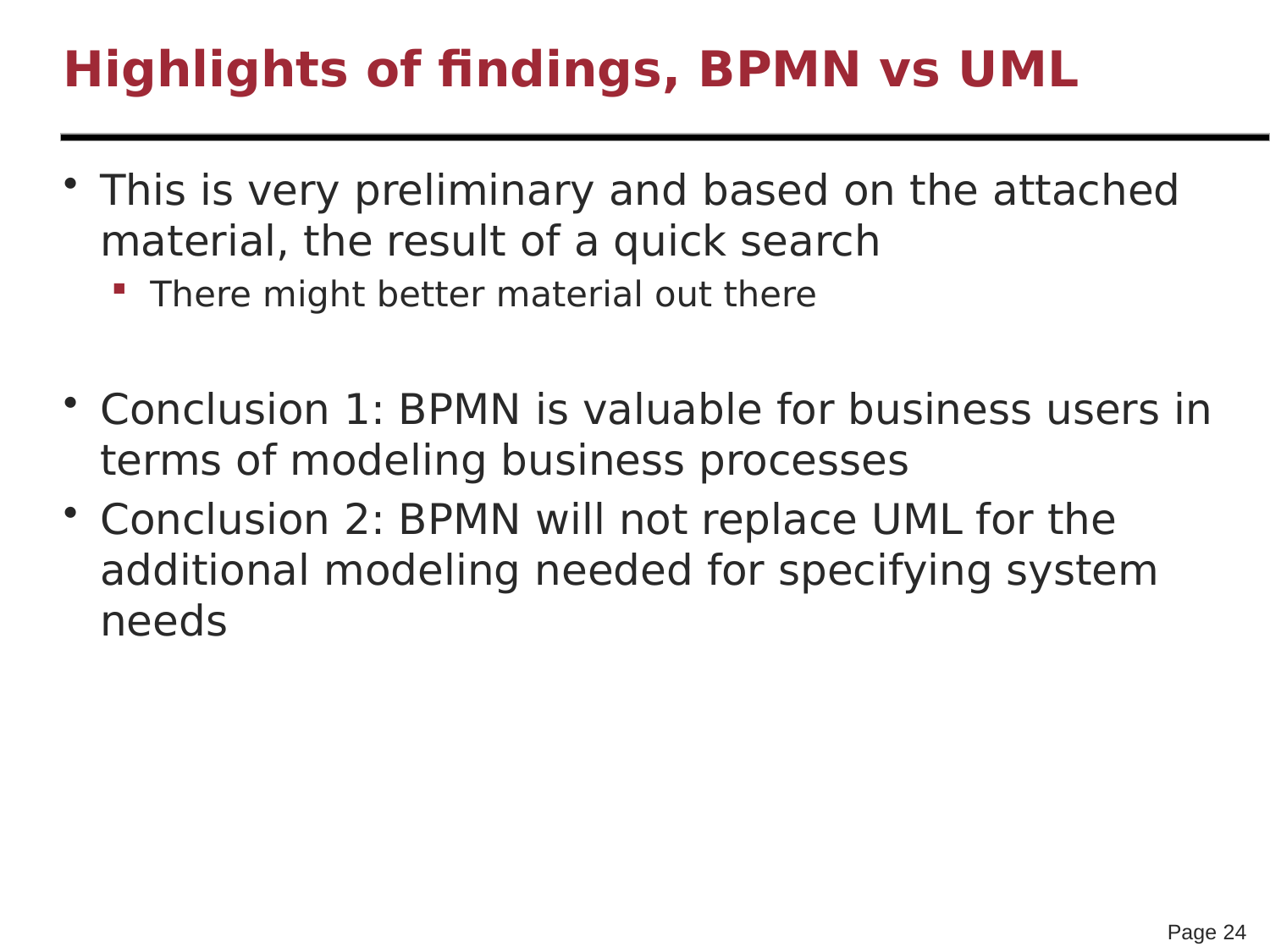

# Highlights of findings, BPMN vs UML
This is very preliminary and based on the attached material, the result of a quick search
There might better material out there

Conclusion 1: BPMN is valuable for business users in terms of modeling business processes
Conclusion 2: BPMN will not replace UML for the additional modeling needed for specifying system needs